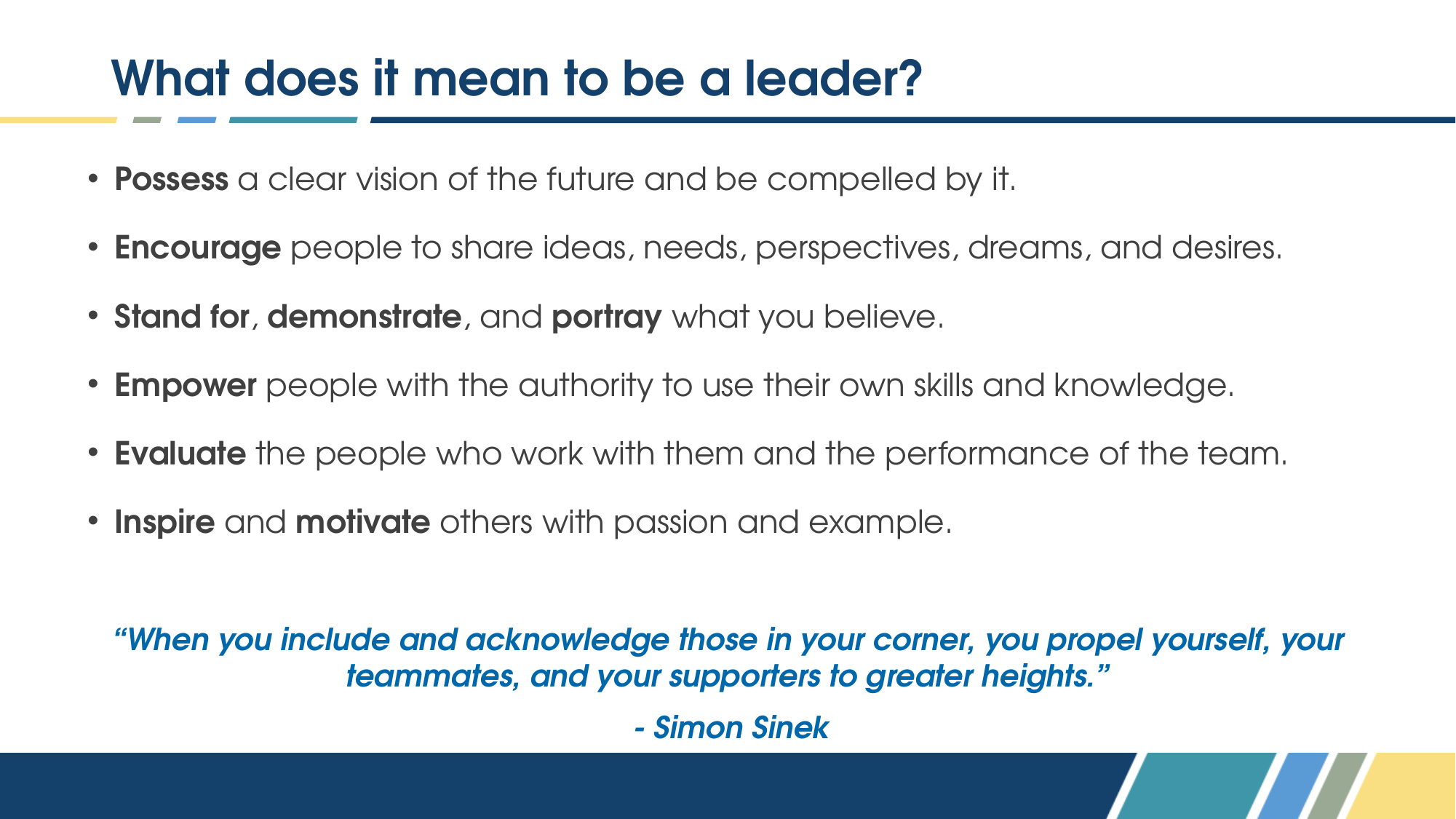

# What does it mean to be a leader?
Possess a clear vision of the future and be compelled by it.
Encourage people to share ideas, needs, perspectives, dreams, and desires.
Stand for, demonstrate, and portray what you believe.
Empower people with the authority to use their own skills and knowledge.
Evaluate the people who work with them and the performance of the team.
Inspire and motivate others with passion and example.

“When you include and acknowledge those in your corner, you propel yourself, your teammates, and your supporters to greater heights.”
 - Simon Sinek